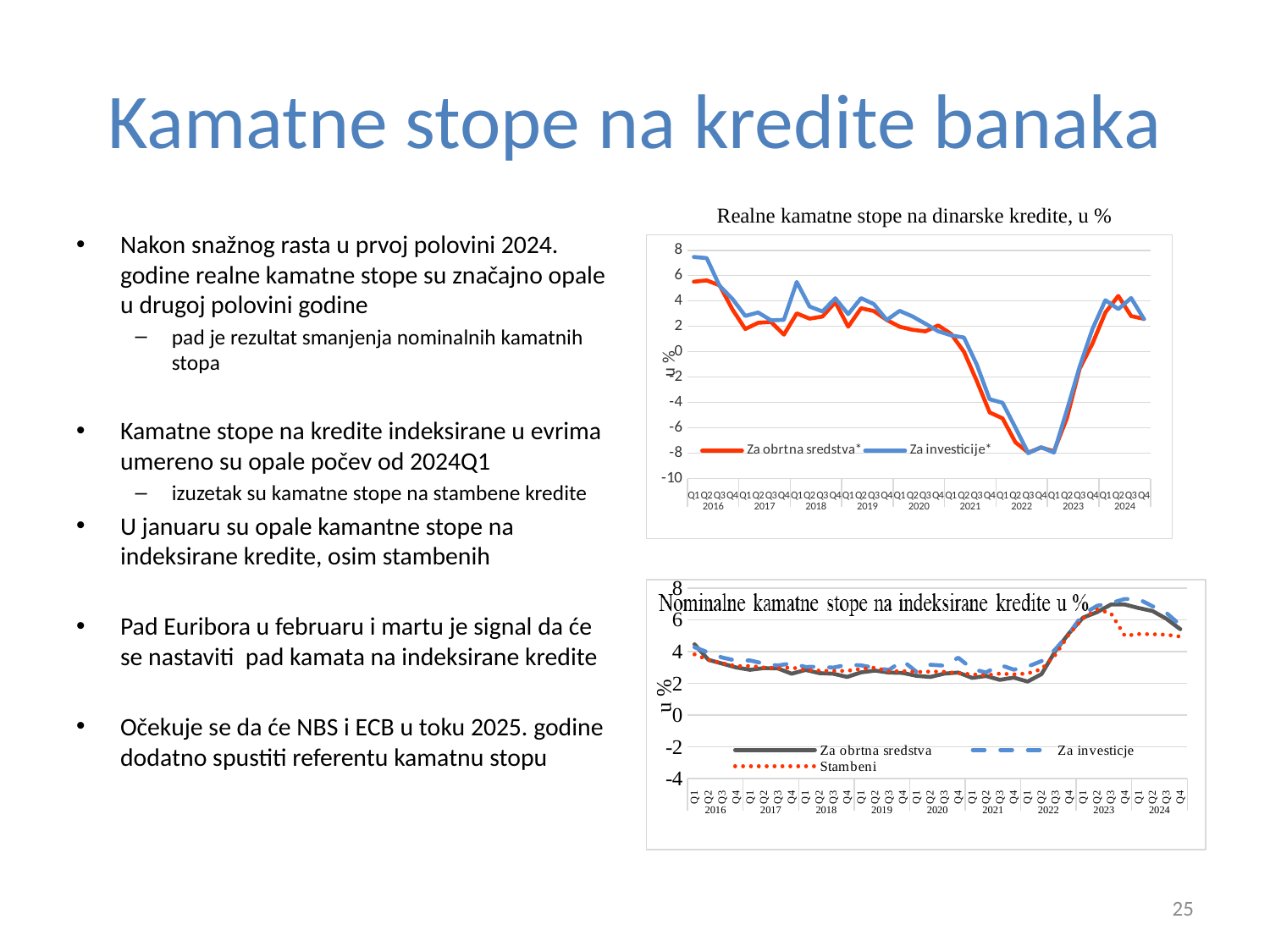

# Kamatne stope na kredite banaka
Realne kamatne stope na dinarske kredite, u %
Nakon snažnog rasta u prvoj polovini 2024. godine realne kamatne stope su značajno opale u drugoj polovini godine
pad je rezultat smanjenja nominalnih kamatnih stopa

Kamatne stope na kredite indeksirane u evrima umereno su opale počev od 2024Q1
izuzetak su kamatne stope na stambene kredite
U januaru su opale kamantne stope na indeksirane kredite, osim stambenih

Pad Euribora u februaru i martu je signal da će se nastaviti  pad kamata na indeksirane kredite

Očekuje se da će NBS i ECB u toku 2025. godine dodatno spustiti referentu kamatnu stopu

### Chart

| Category | Za obrtna sredstva* | Za investicije* |
|---|---|---|
| Q1 | 5.52 | 7.47 |
| Q2 | 5.62 | 7.38 |
| Q3 | 5.23 | 5.19 |
| Q4 | 3.33 | 4.16 |
| Q1 | 1.7899999999999996 | 2.82 |
| Q2 | 2.28 | 3.0900000000000003 |
| Q3 | 2.34 | 2.4699999999999998 |
| Q4 | 1.3399999999999999 | 2.51 |
| Q1 | 3.02 | 5.5 |
| Q2 | 2.6100000000000003 | 3.5600000000000005 |
| Q3 | 2.77 | 3.1699999999999995 |
| Q4 | 3.9000000000000004 | 4.21 |
| Q1 | 1.9699999999999998 | 2.96 |
| Q2 | 3.4299999999999997 | 4.22 |
| Q3 | 3.1999999999999997 | 3.7499999999999996 |
| Q4 | 2.5000000000000004 | 2.5000000000000004 |
| Q1 | 1.97 | 3.2199999999999998 |
| Q2 | 1.73 | 2.78 |
| Q3 | 1.5999999999999999 | 2.21 |
| Q4 | 2.0700000000000003 | 1.61 |
| Q1 | 1.41 | 1.2899999999999998 |
| Q2 | 0.0 | 1.12 |
| Q3 | -2.31 | -1.02 |
| Q4 | -4.79 | -3.75 |
| Q1 | -5.25 | -4.029999999999999 |
| Q2 | -7.14 | -5.98 |
| Q3 | -7.95 | -8.0 |
| Q4 | -7.55 | -7.529999999999999 |
| Q1 | -7.85 | -7.949999999999999 |
| Q2 | -5.26 | -4.639999999999999 |
| Q3 | -1.33 | -1.17 |
| Q4 | 0.6500000000000004 | 1.8100000000000005 |
| Q1 | 3.09 | 4.0600000000000005 |
| Q2 | 4.3999999999999995 | 3.3600000000000003 |
| Q3 | 2.8099999999999996 | 4.2299999999999995 |
| Q4 | 2.59 | 2.5700000000000003 |

### Chart

| Category | Za obrtna sredstva | Za investicje | Stambeni  |
|---|---|---|---|
| Q1 | 4.46 | 4.27 | 3.82 |
| Q2 | 3.48 | 3.94 | 3.47 |
| Q3 | 3.24 | 3.62 | 3.27 |
| Q4 | 3.0 | 3.43 | 3.08 |
| Q1 | 2.85 | 3.44 | 3.09 |
| Q2 | 2.96 | 3.24 | 3.0 |
| Q3 | 2.94 | 3.12 | 2.95 |
| Q4 | 2.6 | 3.26 | 3.0 |
| Q1 | 2.84 | 3.03 | 2.83 |
| Q2 | 2.64 | 3.05 | 2.8 |
| Q3 | 2.6 | 2.99 | 2.77 |
| Q4 | 2.4 | 3.17 | 2.79 |
| Q1 | 2.69 | 3.13 | 2.9 |
| Q2 | 2.8 | 2.97 | 2.99 |
| Q3 | 2.68 | 2.84 | 2.75 |
| Q4 | 2.65 | 3.42 | 2.77 |
| Q1 | 2.47 | 2.72 | 2.71 |
| Q2 | 2.4 | 3.17 | 2.74 |
| Q3 | 2.61 | 3.11 | 2.73 |
| Q4 | 2.68 | 3.61 | 2.63 |
| Q1 | 2.34 | 2.91 | 2.57 |
| Q2 | 2.46 | 2.68 | 2.5 |
| Q3 | 2.22 | 3.16 | 2.61 |
| Q4 | 2.36 | 2.86 | 2.56 |
| Q1 | 2.11 | 3.05 | 2.62 |
| Q2 | 2.58 | 3.4 | 2.89 |
| Q3 | 4.04 | 4.14 | 3.79 |
| Q4 | 5.17 | 5.16 | 5.11 |
| Q1 | 6.14 | 6.36 | 6.1 |
| Q2 | 6.48 | 6.88 | 6.65 |
| Q3 | 6.96 | 7.05 | 6.41 |
| Q4 | 6.96 | 7.31 | 4.99 |
| Q1 | 6.74 | 7.3 | 5.1 |
| Q2 | 6.55 | 6.85 | 5.09 |
| Q3 | 6.06 | 6.43 | 5.06 |
| Q4 | 5.41 | 5.67 | 4.94 |
25